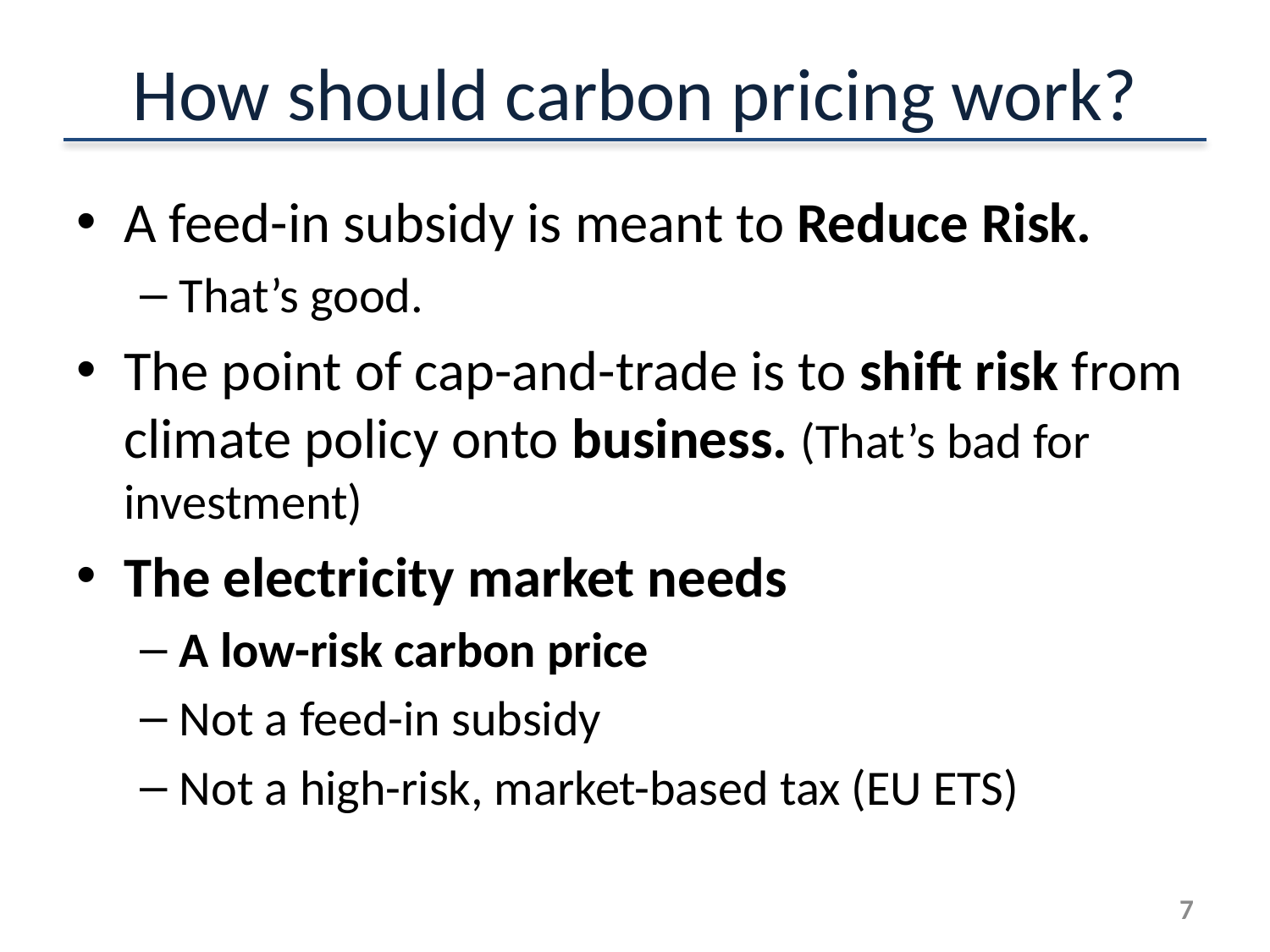

# How should carbon pricing work?
A feed-in subsidy is meant to Reduce Risk.
That’s good.
The point of cap-and-trade is to shift risk from climate policy onto business. (That’s bad for investment)
The electricity market needs
A low-risk carbon price
Not a feed-in subsidy
Not a high-risk, market-based tax (EU ETS)
7